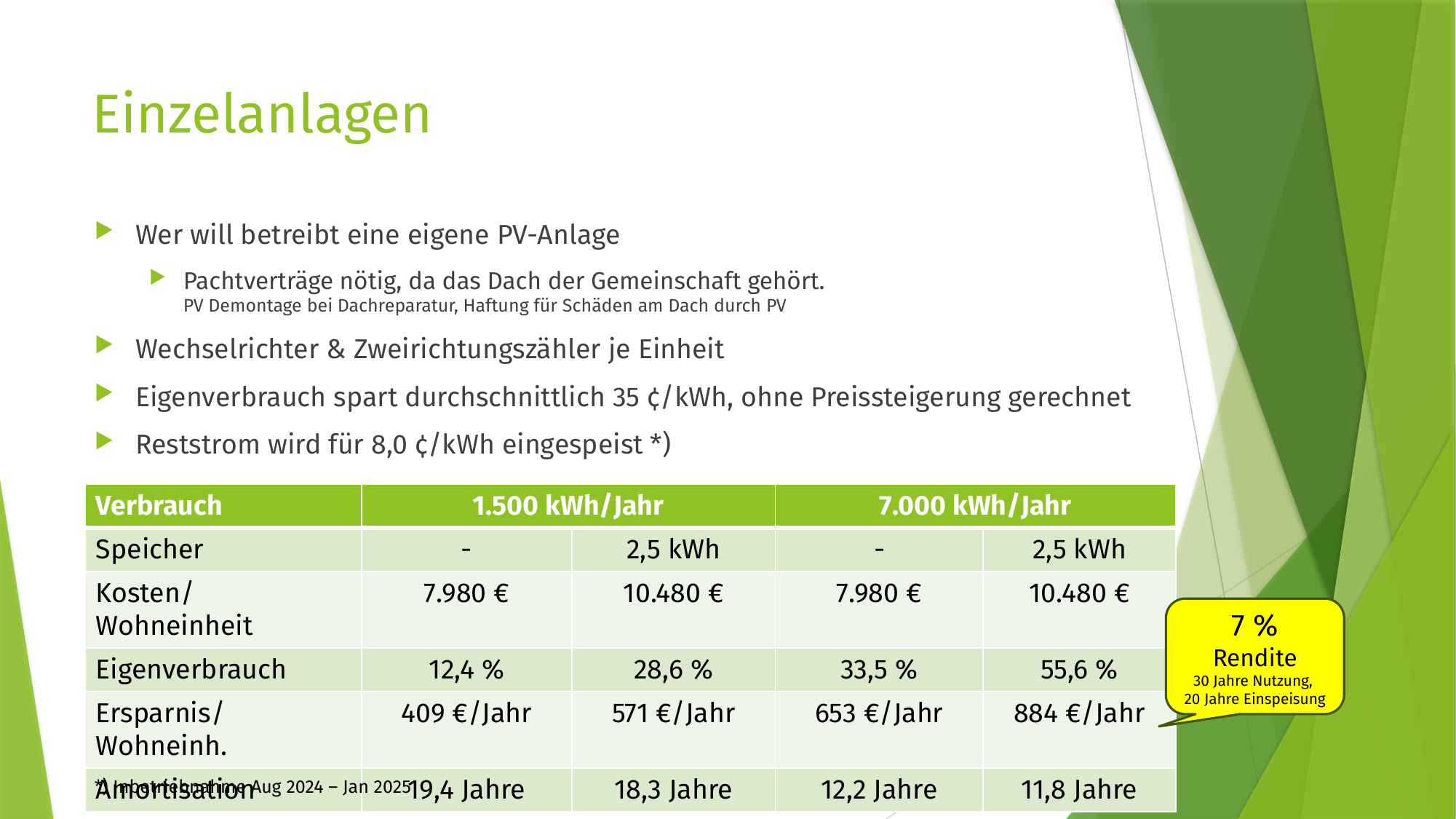

# Einzelanlagen
Wer will betreibt eine eigene PV-Anlage
Pachtverträge nötig, da das Dach der Gemeinschaft gehört.
PV Demontage bei Dachreparatur, Haftung für Schäden am Dach durch PV
Wechselrichter & Zweirichtungszähler je Einheit
Eigenverbrauch spart durchschnittlich 35 ¢/kWh, ohne Preissteigerung gerechnet
Reststrom wird für 8,0 ¢/kWh eingespeist *)

| Verbrauch | 1.500 kWh/Jahr |  | 7.000 kWh/Jahr |  |
| --- | --- | --- | --- | --- |
| Speicher | - | 2,5 kWh | - | 2,5 kWh |
| Kosten/Wohneinheit | 7.980 € | 10.480 € | 7.980 € | 10.480 € |
| Eigenverbrauch | 12,4 % | 28,6 % | 33,5 % | 55,6 % |
| Ersparnis/Wohneinh. | 409 €/Jahr | 571 €/Jahr | 653 €/Jahr | 884 €/Jahr |
| Amortisation | 19,4 Jahre | 18,3 Jahre | 12,2 Jahre | 11,8 Jahre |
7 %
Rendite
30 Jahre Nutzung,
20 Jahre Einspeisung
*) Inbetriebnahme Aug 2024 – Jan 2025